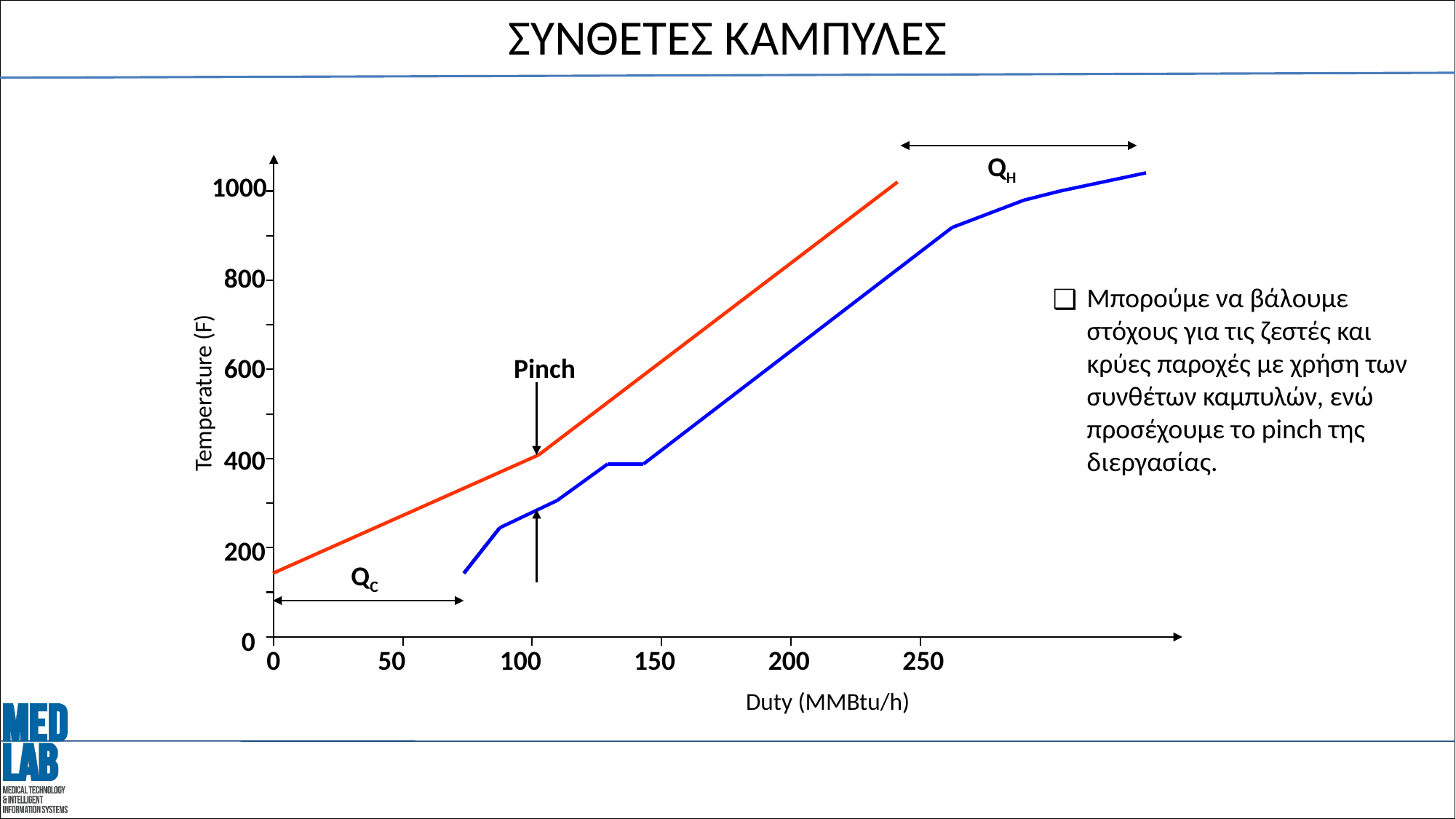

# ΣΥΝΘΕΤΕΣ ΚΑΜΠΥΛΕΣ
QH
1000
800
Μπορούμε να βάλουμε στόχους για τις ζεστές και κρύες παροχές με χρήση των συνθέτων καμπυλών, ενώ προσέχουμε το pinch της διεργασίας.
600
Pinch
Temperature (F)
400
200
QC
0
0
50
100
150
200
250
Duty (MMBtu/h)